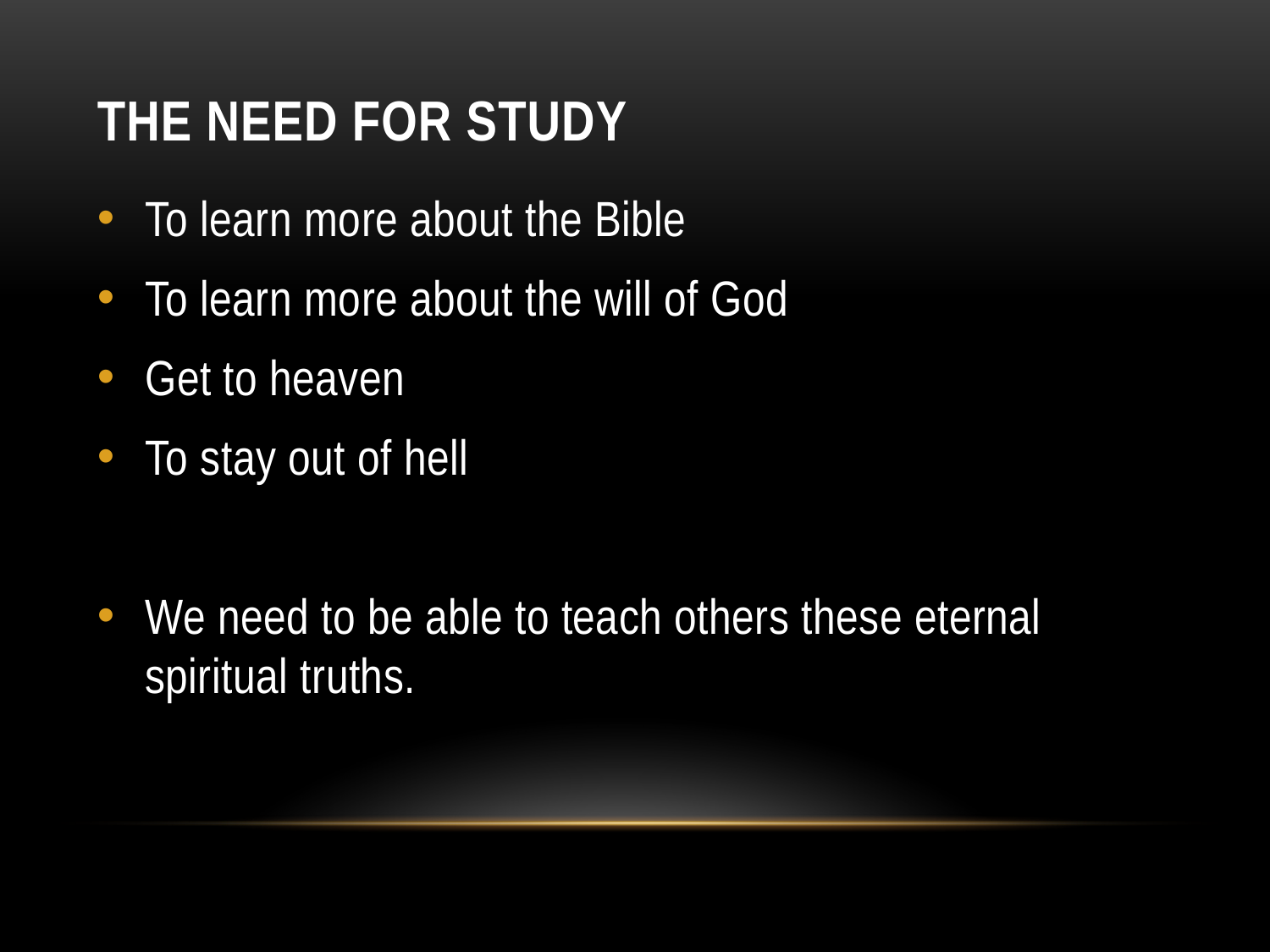

# The need for study
To learn more about the Bible
To learn more about the will of God
Get to heaven
To stay out of hell

We need to be able to teach others these eternal spiritual truths.